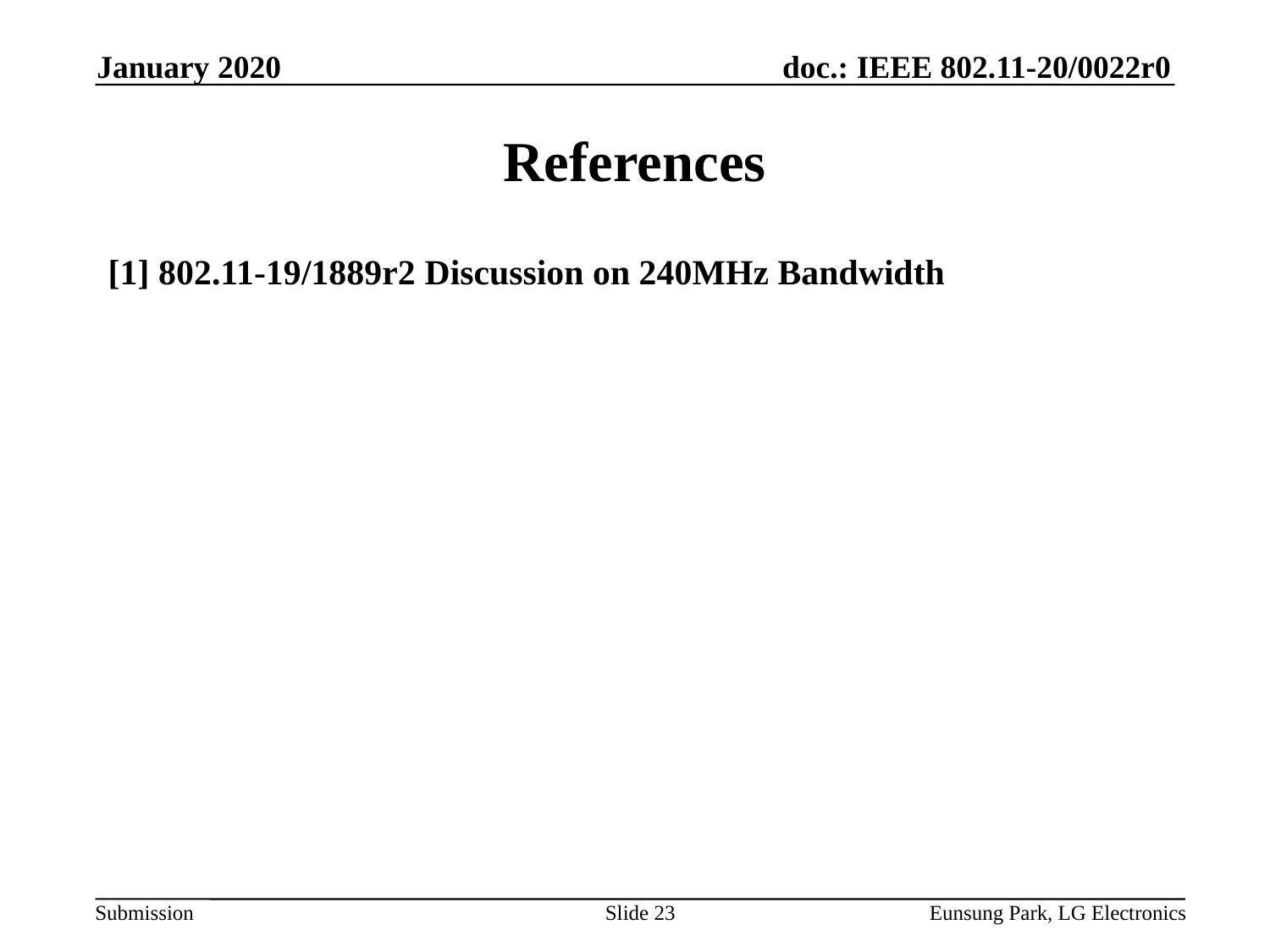

January 2020
# References
[1] 802.11-19/1889r2 Discussion on 240MHz Bandwidth
Slide 23
Eunsung Park, LG Electronics